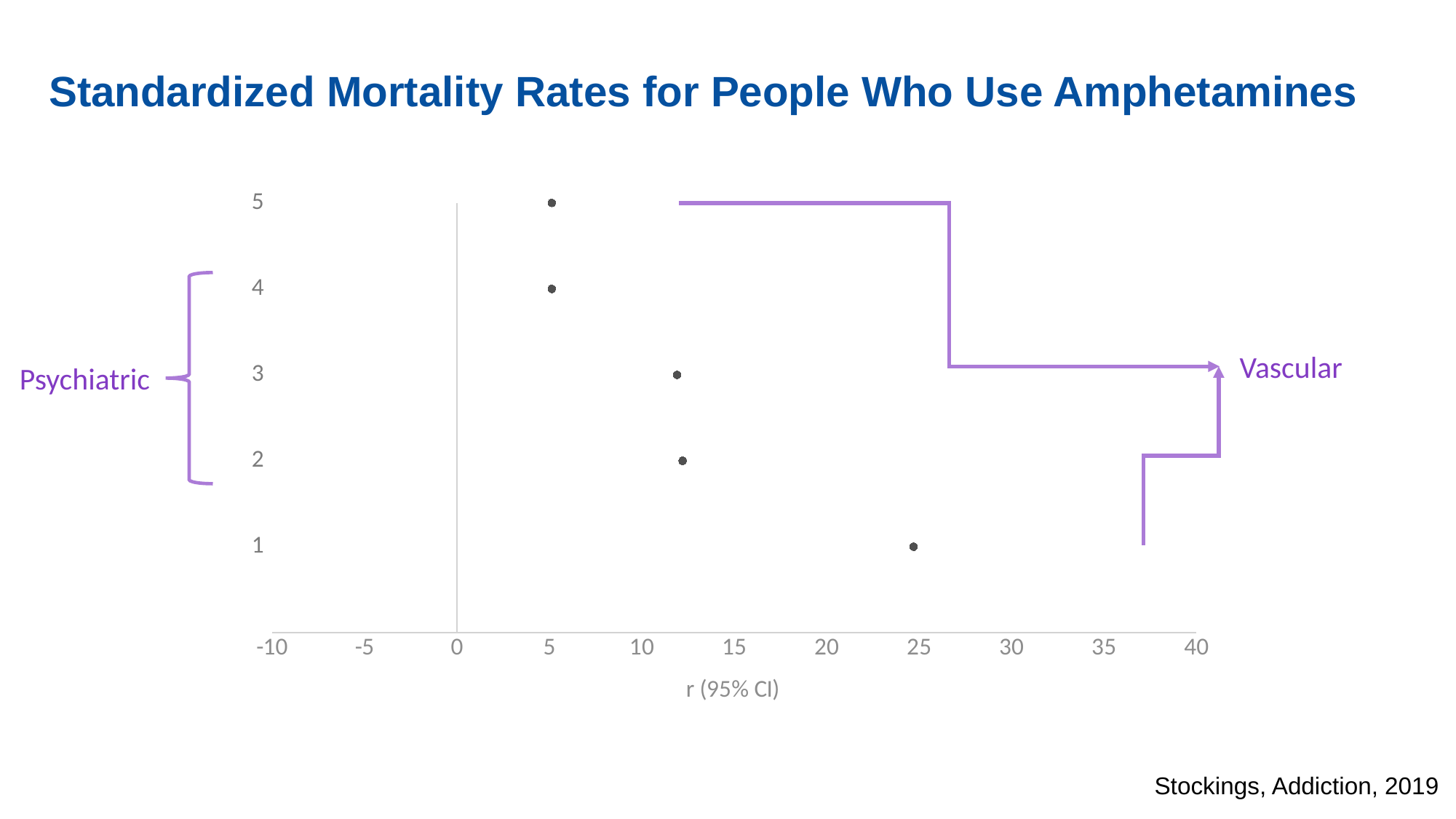

# Standardized Mortality Rates for People Who Use Amphetamines

### Chart

| Category | R |  |
|---|---|---|
Vascular
Psychiatric
Stockings, Addiction, 2019